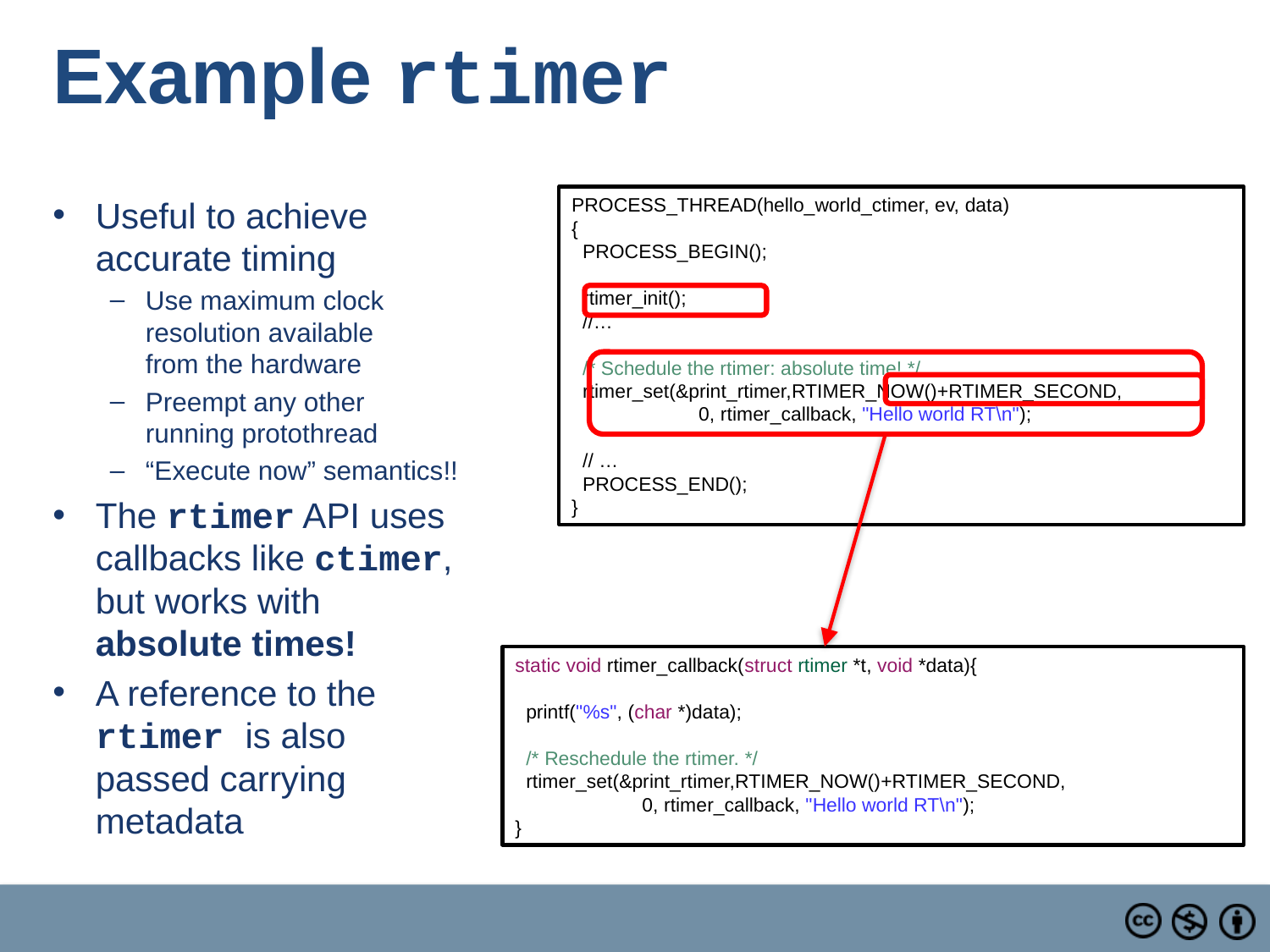

# Example rtimer
Useful to achieve
accurate timing
Use maximum clock
resolution available
from the hardware
Preempt any other
running protothread
“Execute now” semantics!!
The rtimer API uses
callbacks like ctimer,
but works with
absolute times!
A reference to the
rtimer is also
passed carrying
metadata

PROCESS_THREAD(hello_world_ctimer, ev, data)
{
  PROCESS_BEGIN();
  rtimer_init();
  //…

  /* Schedule the rtimer: absolute time! */
  rtimer_set(&print_rtimer,RTIMER_NOW()+RTIMER_SECOND,
	0, rtimer_callback, "Hello world RT\n");
  // …
  PROCESS_END();
}

static void rtimer_callback(struct rtimer *t, void *data){

  printf("%s", (char *)data);

  /* Reschedule the rtimer. */
  rtimer_set(&print_rtimer,RTIMER_NOW()+RTIMER_SECOND,
	0, rtimer_callback, "Hello world RT\n");
}